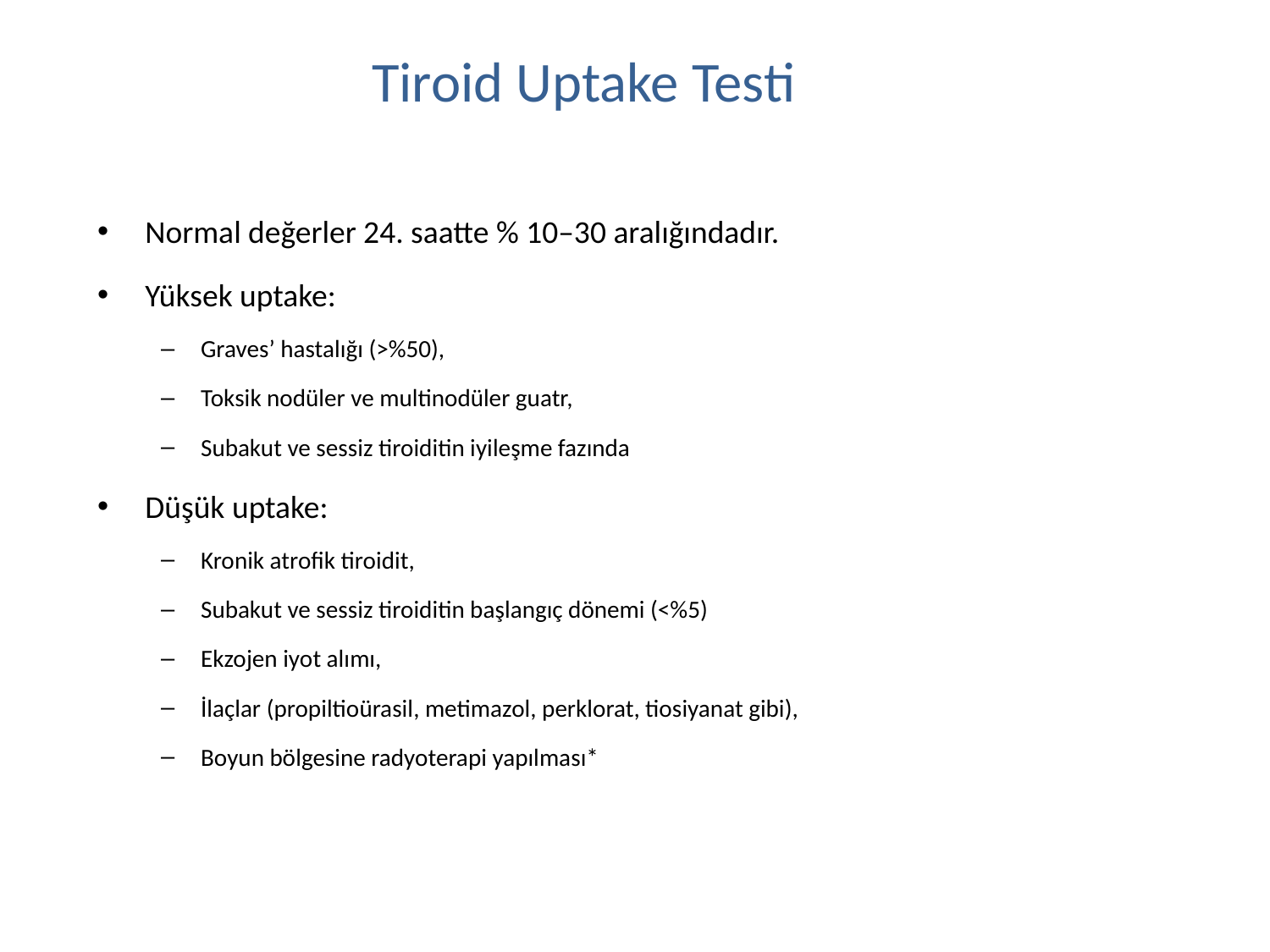

# Tiroid Uptake Testi
Normal değerler 24. saatte % 10–30 aralığındadır.
Yüksek uptake:
Graves’ hastalığı (>%50),
Toksik nodüler ve multinodüler guatr,
Subakut ve sessiz tiroiditin iyileşme fazında
Düşük uptake:
Kronik atrofik tiroidit,
Subakut ve sessiz tiroiditin başlangıç dönemi (<%5)
Ekzojen iyot alımı,
İlaçlar (propiltioürasil, metimazol, perklorat, tiosiyanat gibi),
Boyun bölgesine radyoterapi yapılması*